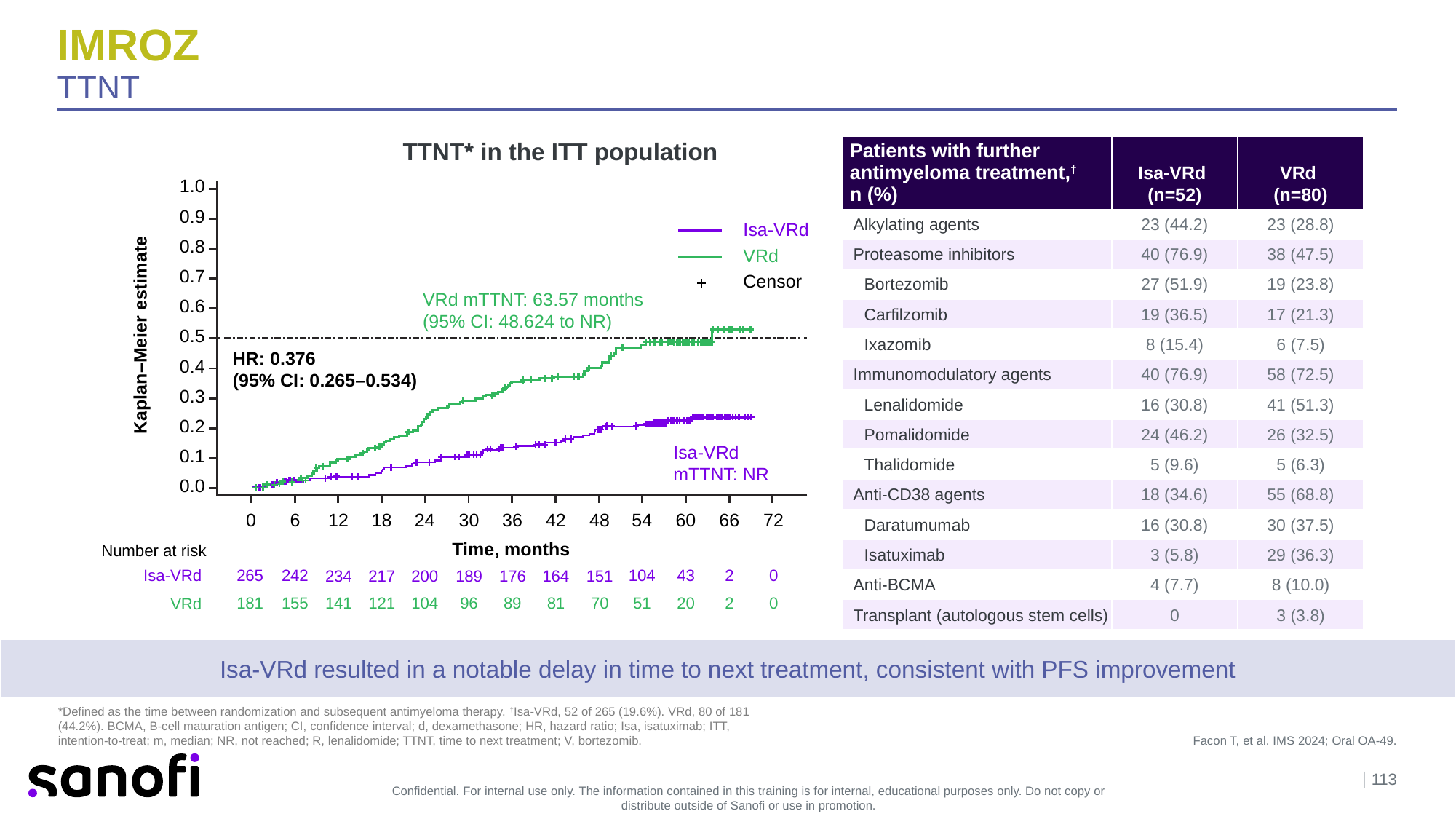

# IMROZ TTNT
TTNT* in the ITT population
| Patients with further antimyeloma treatment,† n (%) | Isa-VRd (n=52) | VRd (n=80) |
| --- | --- | --- |
| Alkylating agents | 23 (44.2) | 23 (28.8) |
| Proteasome inhibitors | 40 (76.9) | 38 (47.5) |
| Bortezomib | 27 (51.9) | 19 (23.8) |
| Carfilzomib | 19 (36.5) | 17 (21.3) |
| Ixazomib | 8 (15.4) | 6 (7.5) |
| Immunomodulatory agents | 40 (76.9) | 58 (72.5) |
| Lenalidomide | 16 (30.8) | 41 (51.3) |
| Pomalidomide | 24 (46.2) | 26 (32.5) |
| Thalidomide | 5 (9.6) | 5 (6.3) |
| Anti-CD38 agents | 18 (34.6) | 55 (68.8) |
| Daratumumab | 16 (30.8) | 30 (37.5) |
| Isatuximab | 3 (5.8) | 29 (36.3) |
| Anti-BCMA | 4 (7.7) | 8 (10.0) |
| Transplant (autologous stem cells) | 0 | 3 (3.8) |

1.0
0.9
0.8
0.7
0.6
Kaplan–Meier estimate
0.5
0.4
0.3
0.2
0.1
0.0

Isa-VRd
VRd
Censor

VRd mTTNT: 63.57 months
(95% CI: 48.624 to NR)

HR: 0.376
(95% CI: 0.265–0.534)

Isa-VRd
mTTNT: NR

0
6
12
18
24
30
36
42
48
54
60
66
72
Number at risk
Time, months
Isa-VRd
265
242
104
43
2
0
234
217
200
189
176
164
151
181
155
141
121
104
96
89
81
70
51
20
2
0
VRd
Isa-VRd resulted in a notable delay in time to next treatment, consistent with PFS improvement
*Defined as the time between randomization and subsequent antimyeloma therapy. †Isa-VRd, 52 of 265 (19.6%). VRd, 80 of 181 (44.2%). BCMA, B-cell maturation antigen; CI, confidence interval; d, dexamethasone; HR, hazard ratio; Isa, isatuximab; ITT, intention-to-treat; m, median; NR, not reached; R, lenalidomide; TTNT, time to next treatment; V, bortezomib.
Facon T, et al. IMS 2024; Oral OA-49.
113